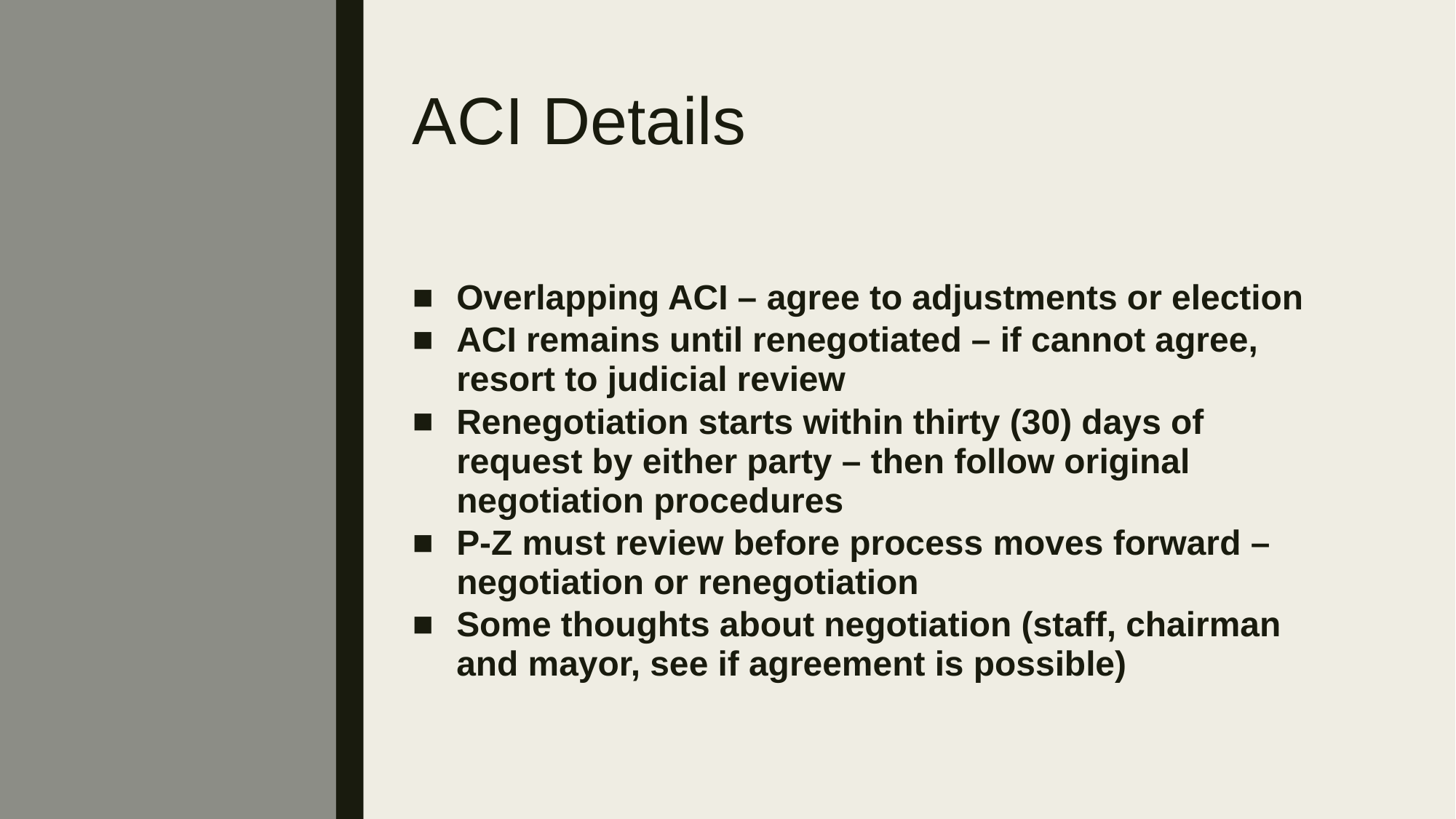

# ACI Details
Overlapping ACI – agree to adjustments or election
ACI remains until renegotiated – if cannot agree, resort to judicial review
Renegotiation starts within thirty (30) days of request by either party – then follow original negotiation procedures
P-Z must review before process moves forward – negotiation or renegotiation
Some thoughts about negotiation (staff, chairman and mayor, see if agreement is possible)